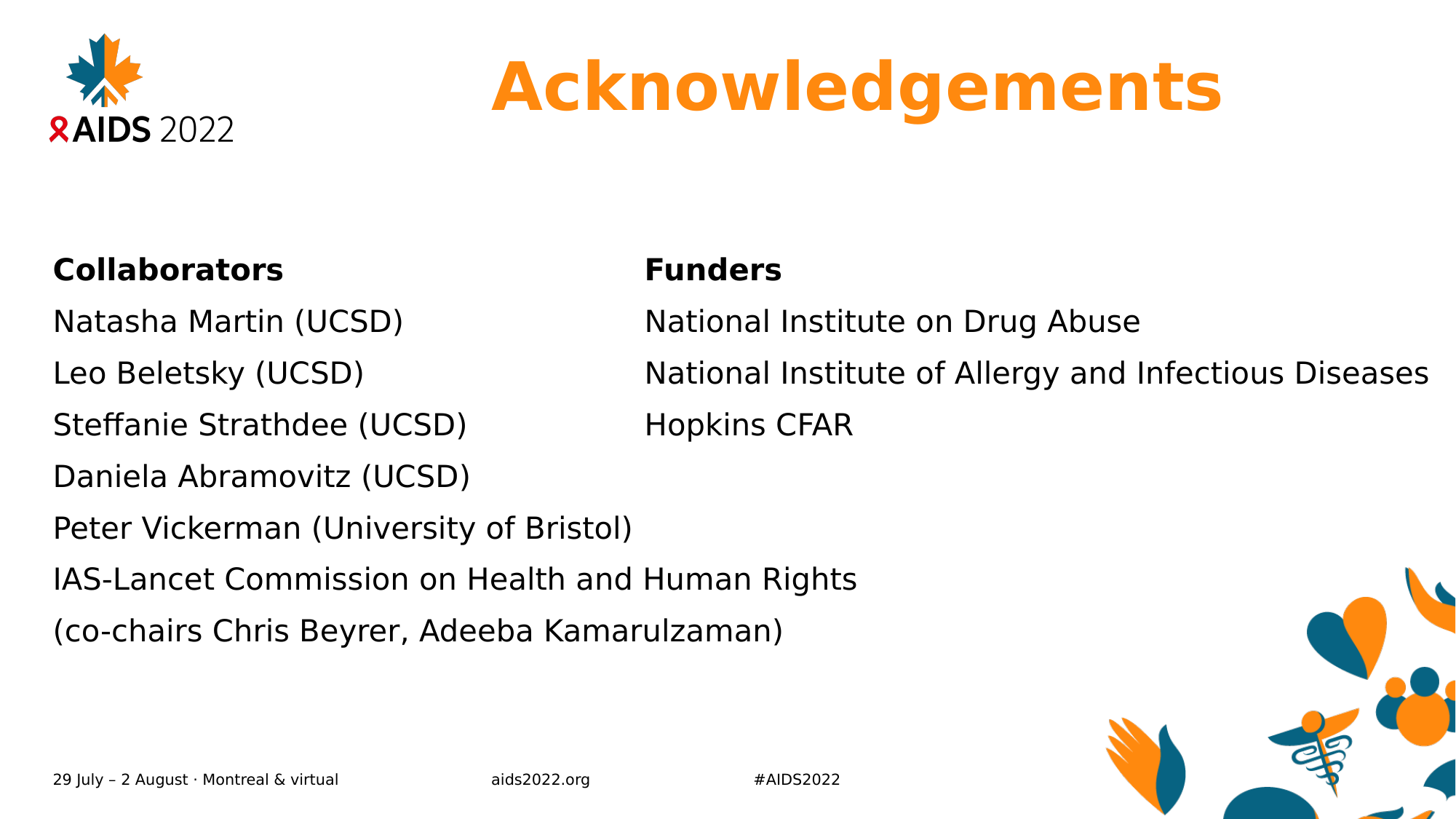

# Acknowledgements
Funders
National Institute on Drug Abuse
National Institute of Allergy and Infectious Diseases
Hopkins CFAR

Collaborators
Natasha Martin (UCSD)
Leo Beletsky (UCSD)
Steffanie Strathdee (UCSD)
Daniela Abramovitz (UCSD)
Peter Vickerman (University of Bristol)
IAS-Lancet Commission on Health and Human Rights
(co-chairs Chris Beyrer, Adeeba Kamarulzaman)